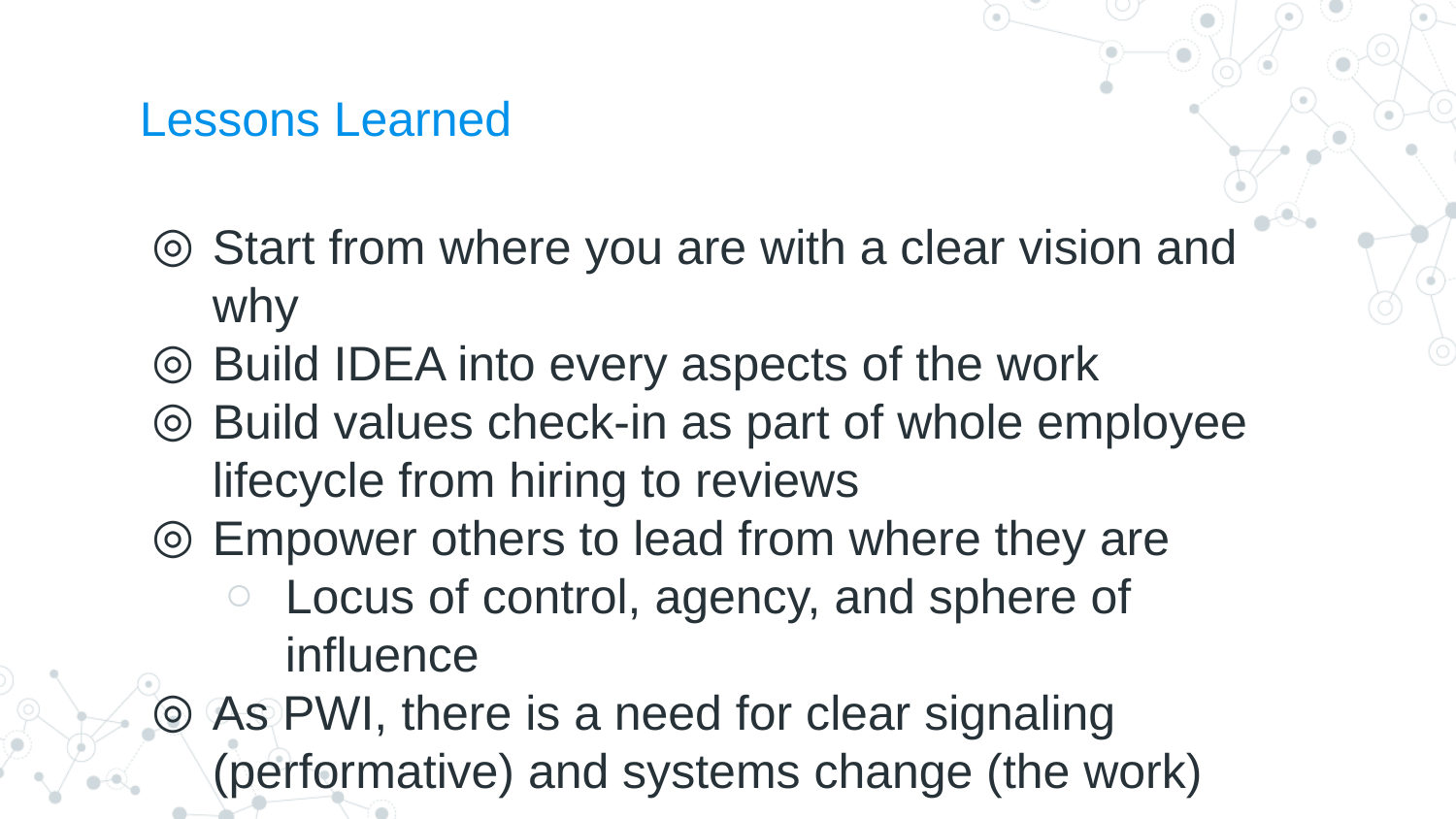

# Lessons Learned
Start from where you are with a clear vision and why
Build IDEA into every aspects of the work
Build values check-in as part of whole employee lifecycle from hiring to reviews
Empower others to lead from where they are
Locus of control, agency, and sphere of influence
As PWI, there is a need for clear signaling (performative) and systems change (the work)